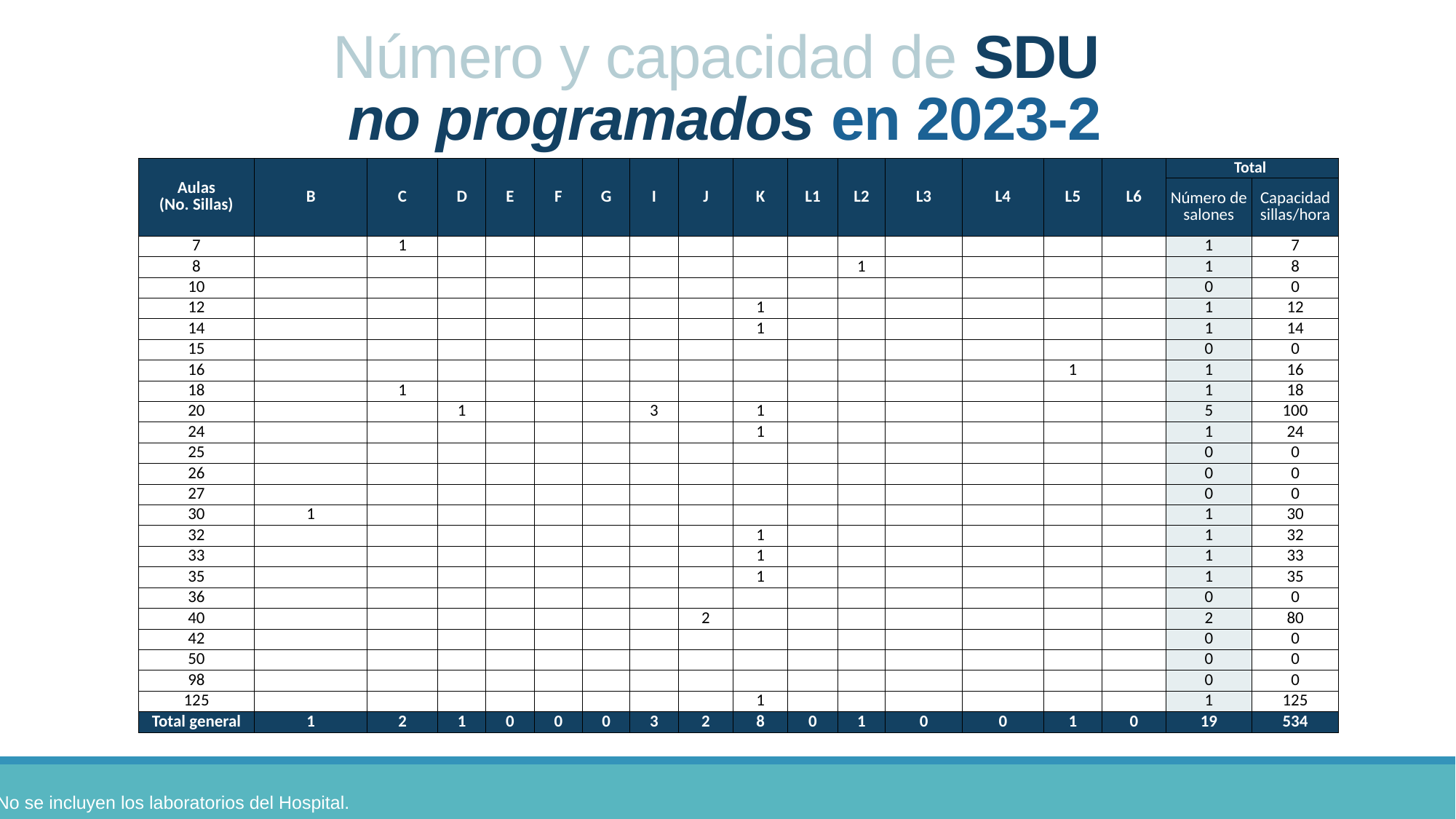

# Número y capacidad de SDU no programados en 2023-2
| Aulas (No. Sillas) | B | C | D | E | F | G | I | J | K | L1 | L2 | L3 | L4 | L5 | L6 | Total |  |
| --- | --- | --- | --- | --- | --- | --- | --- | --- | --- | --- | --- | --- | --- | --- | --- | --- | --- |
|  |  |  |  |  |  |  |  |  |  |  |  |  |  |  |  | Número de salones | Capacidad sillas/hora |
| 7 |  | 1 |  |  |  |  |  |  |  |  |  |  |  |  |  | 1 | 7 |
| 8 |  |  |  |  |  |  |  |  |  |  | 1 |  |  |  |  | 1 | 8 |
| 10 |  |  |  |  |  |  |  |  |  |  |  |  |  |  |  | 0 | 0 |
| 12 |  |  |  |  |  |  |  |  | 1 |  |  |  |  |  |  | 1 | 12 |
| 14 |  |  |  |  |  |  |  |  | 1 |  |  |  |  |  |  | 1 | 14 |
| 15 |  |  |  |  |  |  |  |  |  |  |  |  |  |  |  | 0 | 0 |
| 16 |  |  |  |  |  |  |  |  |  |  |  |  |  | 1 |  | 1 | 16 |
| 18 |  | 1 |  |  |  |  |  |  |  |  |  |  |  |  |  | 1 | 18 |
| 20 |  |  | 1 |  |  |  | 3 |  | 1 |  |  |  |  |  |  | 5 | 100 |
| 24 |  |  |  |  |  |  |  |  | 1 |  |  |  |  |  |  | 1 | 24 |
| 25 |  |  |  |  |  |  |  |  |  |  |  |  |  |  |  | 0 | 0 |
| 26 |  |  |  |  |  |  |  |  |  |  |  |  |  |  |  | 0 | 0 |
| 27 |  |  |  |  |  |  |  |  |  |  |  |  |  |  |  | 0 | 0 |
| 30 | 1 |  |  |  |  |  |  |  |  |  |  |  |  |  |  | 1 | 30 |
| 32 |  |  |  |  |  |  |  |  | 1 |  |  |  |  |  |  | 1 | 32 |
| 33 |  |  |  |  |  |  |  |  | 1 |  |  |  |  |  |  | 1 | 33 |
| 35 |  |  |  |  |  |  |  |  | 1 |  |  |  |  |  |  | 1 | 35 |
| 36 |  |  |  |  |  |  |  |  |  |  |  |  |  |  |  | 0 | 0 |
| 40 |  |  |  |  |  |  |  | 2 |  |  |  |  |  |  |  | 2 | 80 |
| 42 |  |  |  |  |  |  |  |  |  |  |  |  |  |  |  | 0 | 0 |
| 50 |  |  |  |  |  |  |  |  |  |  |  |  |  |  |  | 0 | 0 |
| 98 |  |  |  |  |  |  |  |  |  |  |  |  |  |  |  | 0 | 0 |
| 125 |  |  |  |  |  |  |  |  | 1 |  |  |  |  |  |  | 1 | 125 |
| Total general | 1 | 2 | 1 | 0 | 0 | 0 | 3 | 2 | 8 | 0 | 1 | 0 | 0 | 1 | 0 | 19 | 534 |
No se incluyen los laboratorios del Hospital.